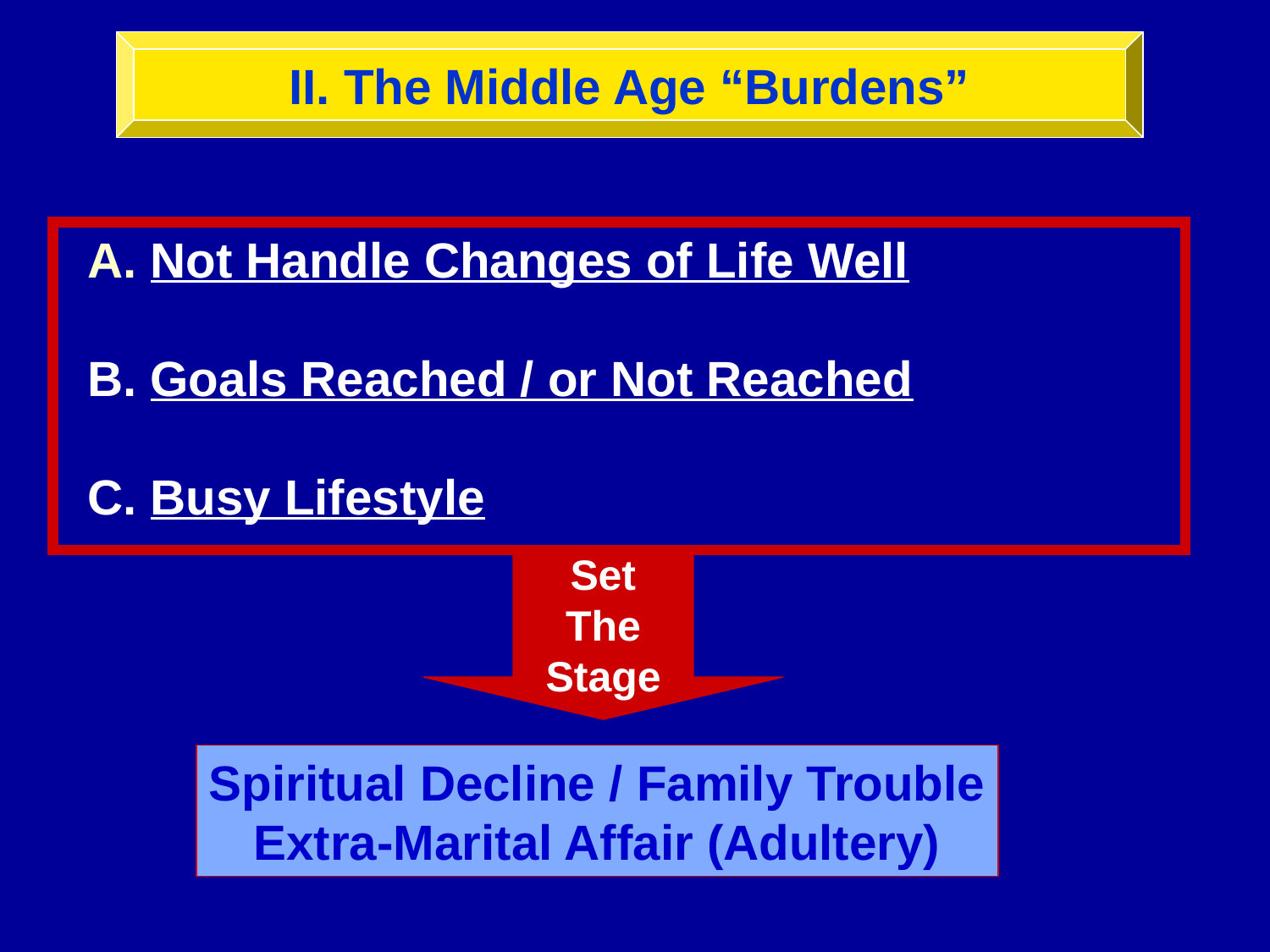

II. The Middle Age “Burdens”

Set
The
Stage
A. Not Handle Changes of Life Well

B. Goals Reached / or Not Reached

C. Busy Lifestyle
Spiritual Decline / Family Trouble
Extra-Marital Affair (Adultery)